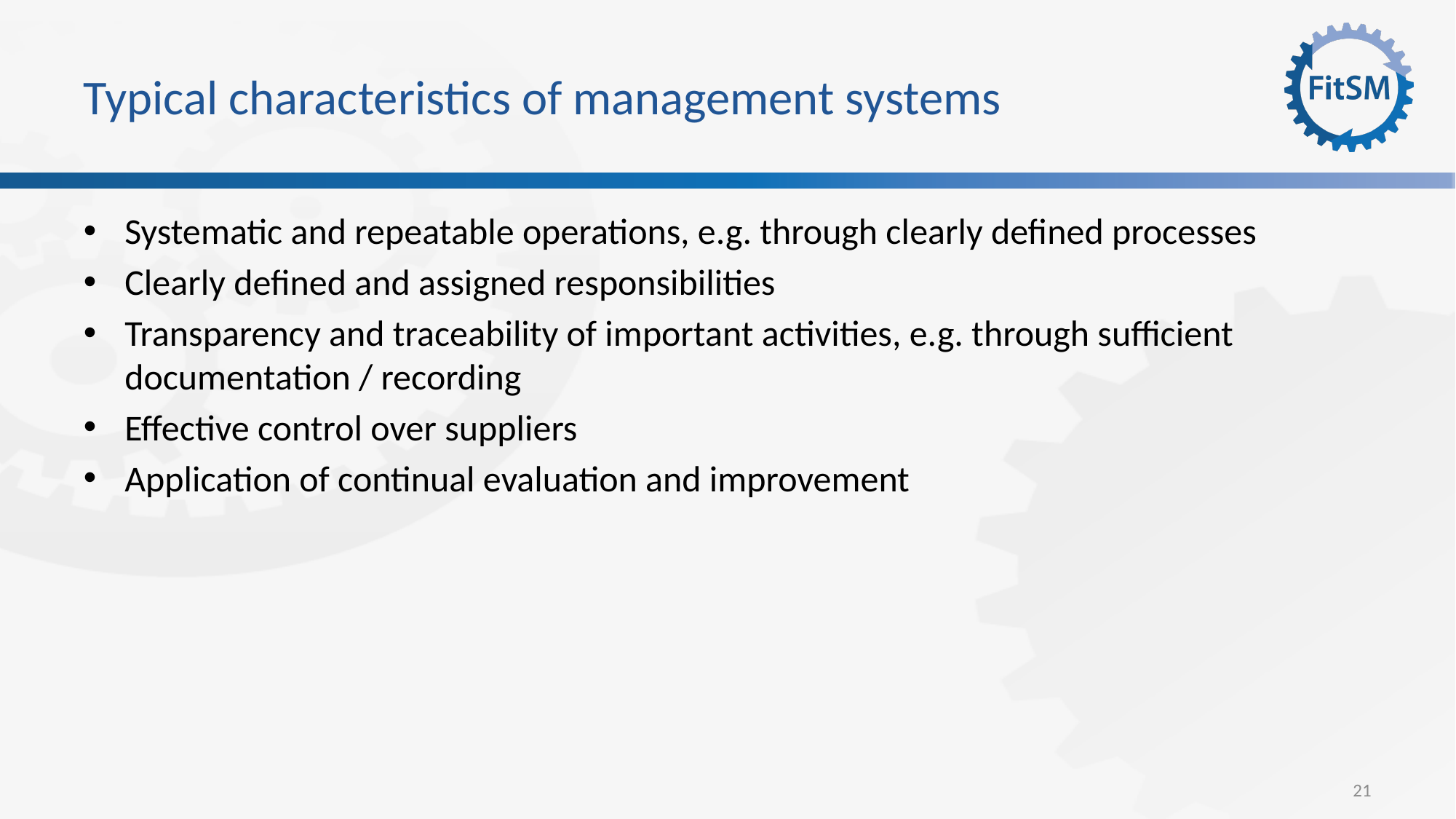

# Typical characteristics of management systems
Systematic and repeatable operations, e.g. through clearly defined processes
Clearly defined and assigned responsibilities
Transparency and traceability of important activities, e.g. through sufficient documentation / recording
Effective control over suppliers
Application of continual evaluation and improvement

21